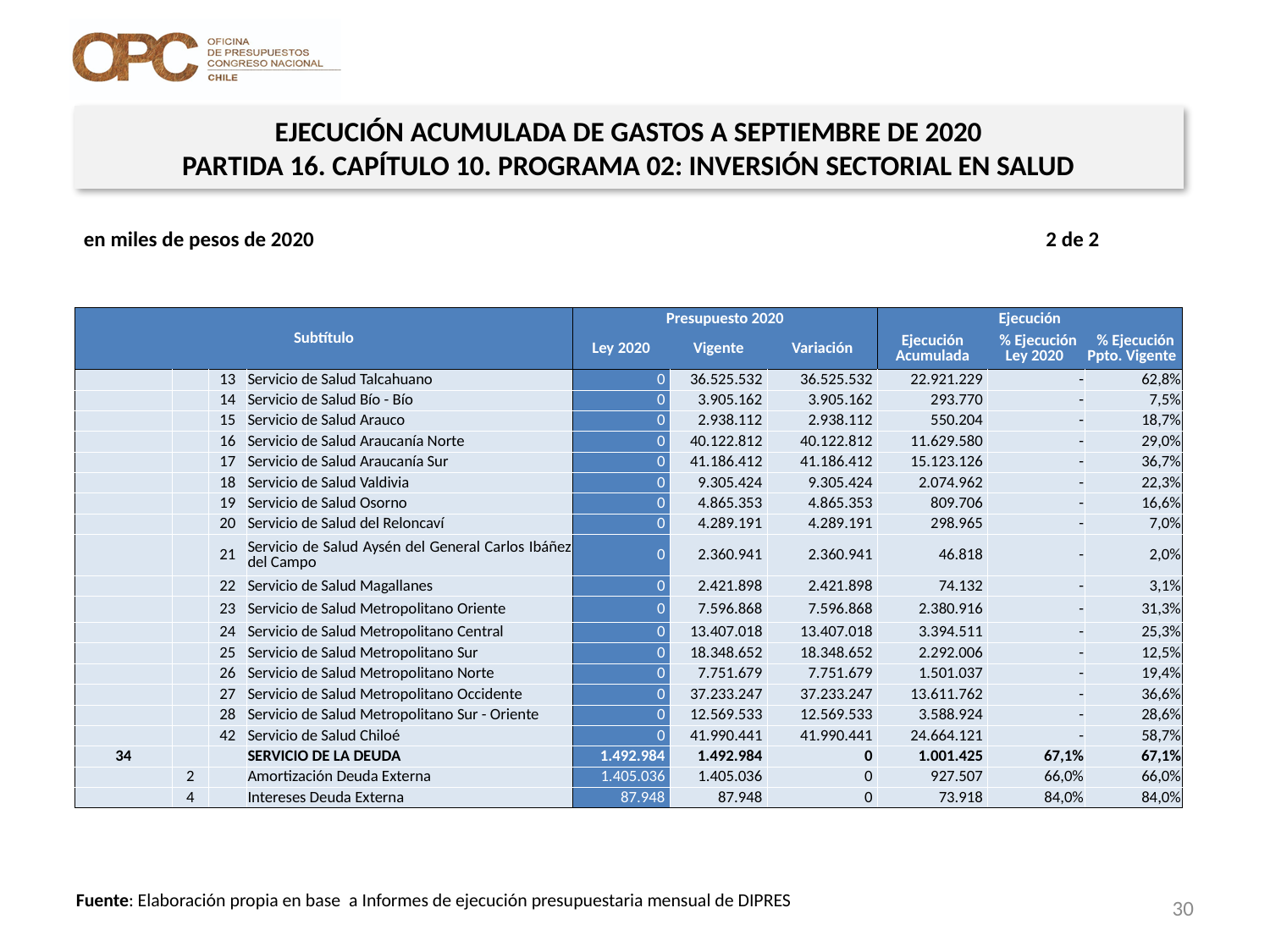

EJECUCIÓN ACUMULADA DE GASTOS A SEPTIEMBRE DE 2020
PARTIDA 16. CAPÍTULO 10. PROGRAMA 02: INVERSIÓN SECTORIAL EN SALUD
en miles de pesos de 2020                                                                                                                                                       2 de 2
| Subtítulo |  |  |  | Presupuesto 2020 |  |  | Ejecución |  |  |
| --- | --- | --- | --- | --- | --- | --- | --- | --- | --- |
|  |  |  |  | Ley 2020 | Vigente | Variación | Ejecución Acumulada | % Ejecución Ley 2020 | % Ejecución Ppto. Vigente |
|  |  | 13 | Servicio de Salud Talcahuano | 0 | 36.525.532 | 36.525.532 | 22.921.229 | - | 62,8% |
|  |  | 14 | Servicio de Salud Bío - Bío | 0 | 3.905.162 | 3.905.162 | 293.770 | - | 7,5% |
|  |  | 15 | Servicio de Salud Arauco | 0 | 2.938.112 | 2.938.112 | 550.204 | - | 18,7% |
|  |  | 16 | Servicio de Salud Araucanía Norte | 0 | 40.122.812 | 40.122.812 | 11.629.580 | - | 29,0% |
|  |  | 17 | Servicio de Salud Araucanía Sur | 0 | 41.186.412 | 41.186.412 | 15.123.126 | - | 36,7% |
|  |  | 18 | Servicio de Salud Valdivia | 0 | 9.305.424 | 9.305.424 | 2.074.962 | - | 22,3% |
|  |  | 19 | Servicio de Salud Osorno | 0 | 4.865.353 | 4.865.353 | 809.706 | - | 16,6% |
|  |  | 20 | Servicio de Salud del Reloncaví | 0 | 4.289.191 | 4.289.191 | 298.965 | - | 7,0% |
|  |  | 21 | Servicio de Salud Aysén del General Carlos Ibáñez del Campo | 0 | 2.360.941 | 2.360.941 | 46.818 | - | 2,0% |
|  |  | 22 | Servicio de Salud Magallanes | 0 | 2.421.898 | 2.421.898 | 74.132 | - | 3,1% |
|  |  | 23 | Servicio de Salud Metropolitano Oriente | 0 | 7.596.868 | 7.596.868 | 2.380.916 | - | 31,3% |
|  |  | 24 | Servicio de Salud Metropolitano Central | 0 | 13.407.018 | 13.407.018 | 3.394.511 | - | 25,3% |
|  |  | 25 | Servicio de Salud Metropolitano Sur | 0 | 18.348.652 | 18.348.652 | 2.292.006 | - | 12,5% |
|  |  | 26 | Servicio de Salud Metropolitano Norte | 0 | 7.751.679 | 7.751.679 | 1.501.037 | - | 19,4% |
|  |  | 27 | Servicio de Salud Metropolitano Occidente | 0 | 37.233.247 | 37.233.247 | 13.611.762 | - | 36,6% |
|  |  | 28 | Servicio de Salud Metropolitano Sur - Oriente | 0 | 12.569.533 | 12.569.533 | 3.588.924 | - | 28,6% |
|  |  | 42 | Servicio de Salud Chiloé | 0 | 41.990.441 | 41.990.441 | 24.664.121 | - | 58,7% |
| 34 |  |  | SERVICIO DE LA DEUDA | 1.492.984 | 1.492.984 | 0 | 1.001.425 | 67,1% | 67,1% |
|  | 2 |  | Amortización Deuda Externa | 1.405.036 | 1.405.036 | 0 | 927.507 | 66,0% | 66,0% |
|  | 4 |  | Intereses Deuda Externa | 87.948 | 87.948 | 0 | 73.918 | 84,0% | 84,0% |
30